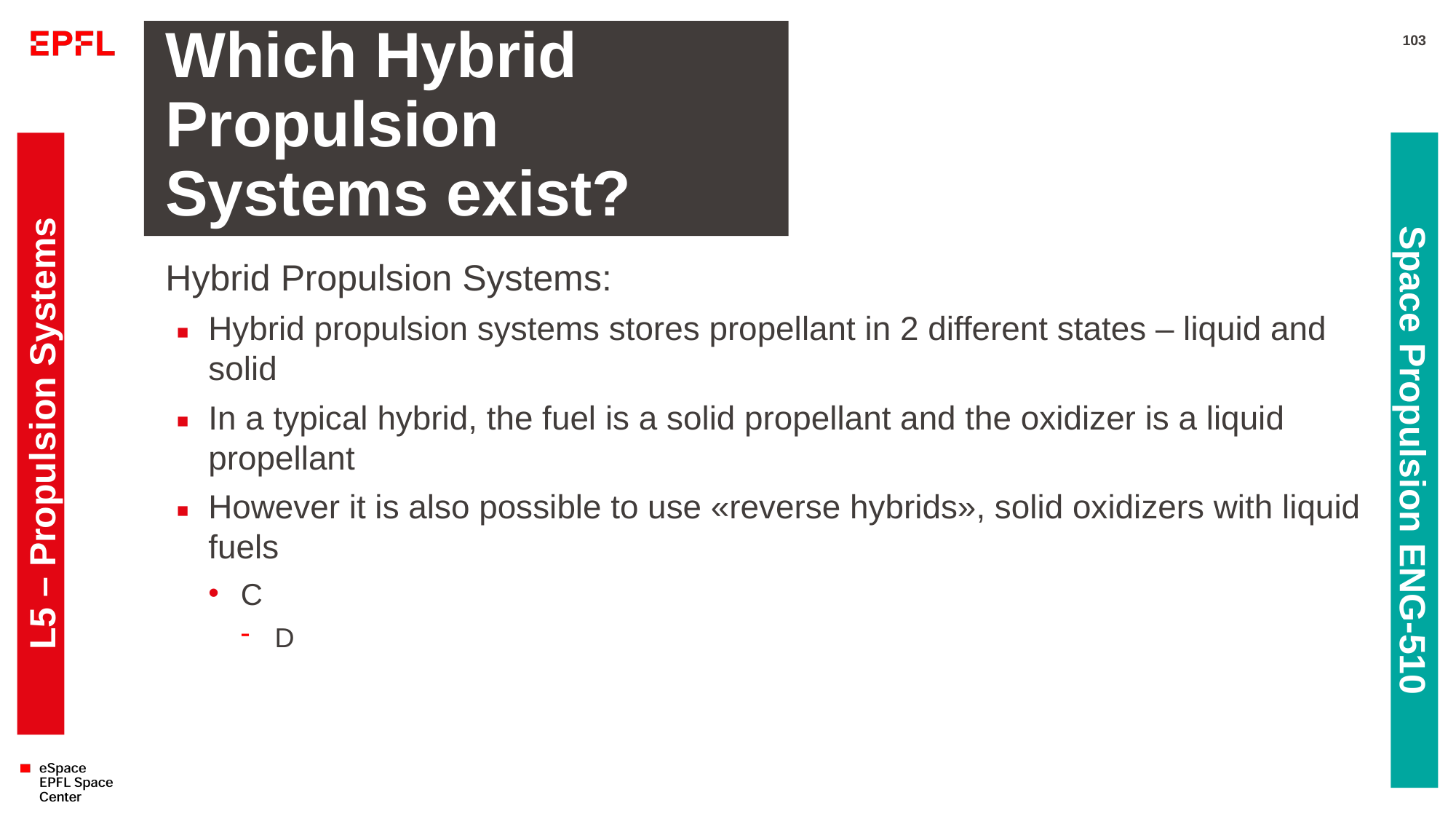

# Which Hybrid Propulsion Systems exist?
103
Hybrid Propulsion Systems:
Hybrid propulsion systems stores propellant in 2 different states – liquid and solid
In a typical hybrid, the fuel is a solid propellant and the oxidizer is a liquid propellant
However it is also possible to use «reverse hybrids», solid oxidizers with liquid fuels
C
D
L5 – Propulsion Systems
Space Propulsion ENG-510